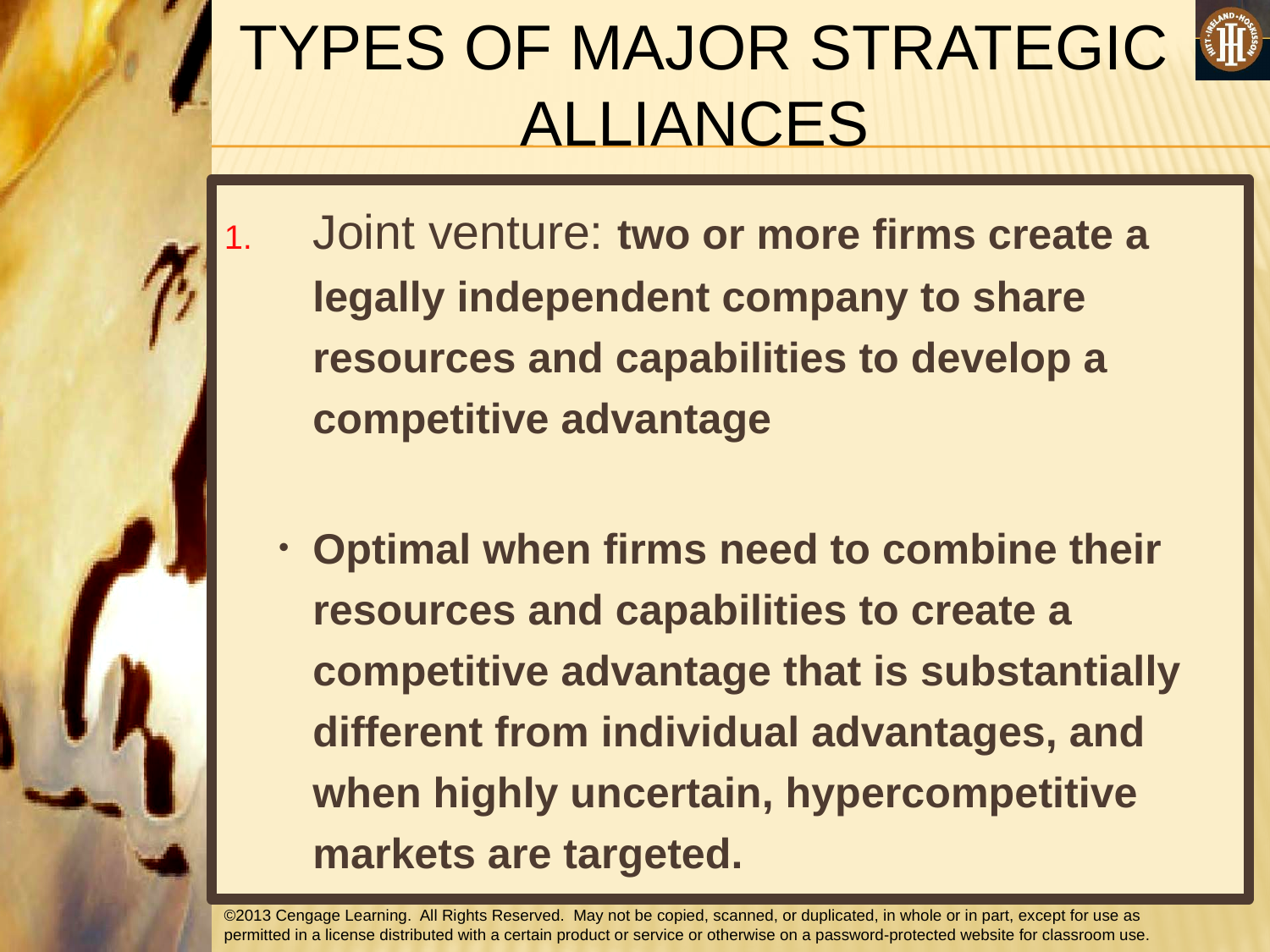

TYPES OF MAJOR STRATEGIC ALLIANCES

Joint venture: two or more firms create a legally independent company to share resources and capabilities to develop a competitive advantage

Optimal when firms need to combine their resources and capabilities to create a competitive advantage that is substantially different from individual advantages, and when highly uncertain, hypercompetitive markets are targeted.